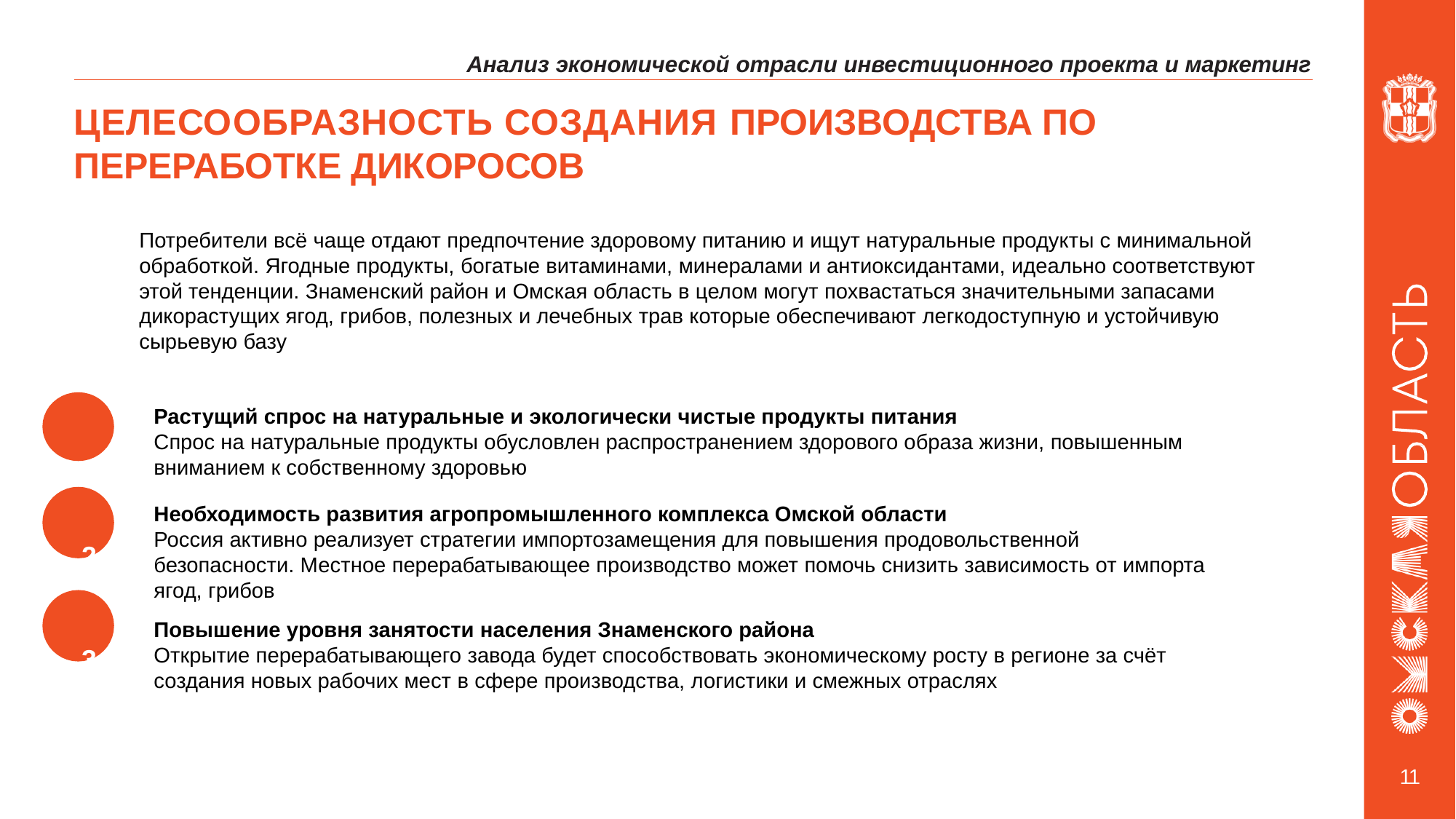

Анализ экономической отрасли инвестиционного проекта и маркетинг

# ЦЕЛЕСООБРАЗНОСТЬ СОЗДАНИЯ ПРОИЗВОДСТВА ПО ПЕРЕРАБОТКЕ ДИКОРОСОВ

Потребители всё чаще отдают предпочтение здоровому питанию и ищут натуральные продукты с минимальной обработкой. Ягодные продукты, богатые витаминами, минералами и антиоксидантами, идеально соответствуют этой тенденции. Знаменский район и Омская область в целом могут похвастаться значительными запасами дикорастущих ягод, грибов, полезных и лечебных трав которые обеспечивают легкодоступную и устойчивую сырьевую базу

Растущий спрос на натуральные и экологически чистые продукты питания
Спрос на натуральные продукты обусловлен распространением здорового образа жизни, повышенным вниманием к собственному здоровью

          1

Необходимость развития агропромышленного комплекса Омской области
Россия активно реализует стратегии импортозамещения для повышения продовольственной безопасности. Местное перерабатывающее производство может помочь снизить зависимость от импорта ягод, грибов

    2

    3
Повышение уровня занятости населения Знаменского района
Открытие перерабатывающего завода будет способствовать экономическому росту в регионе за счёт создания новых рабочих мест в сфере производства, логистики и смежных отраслях
11